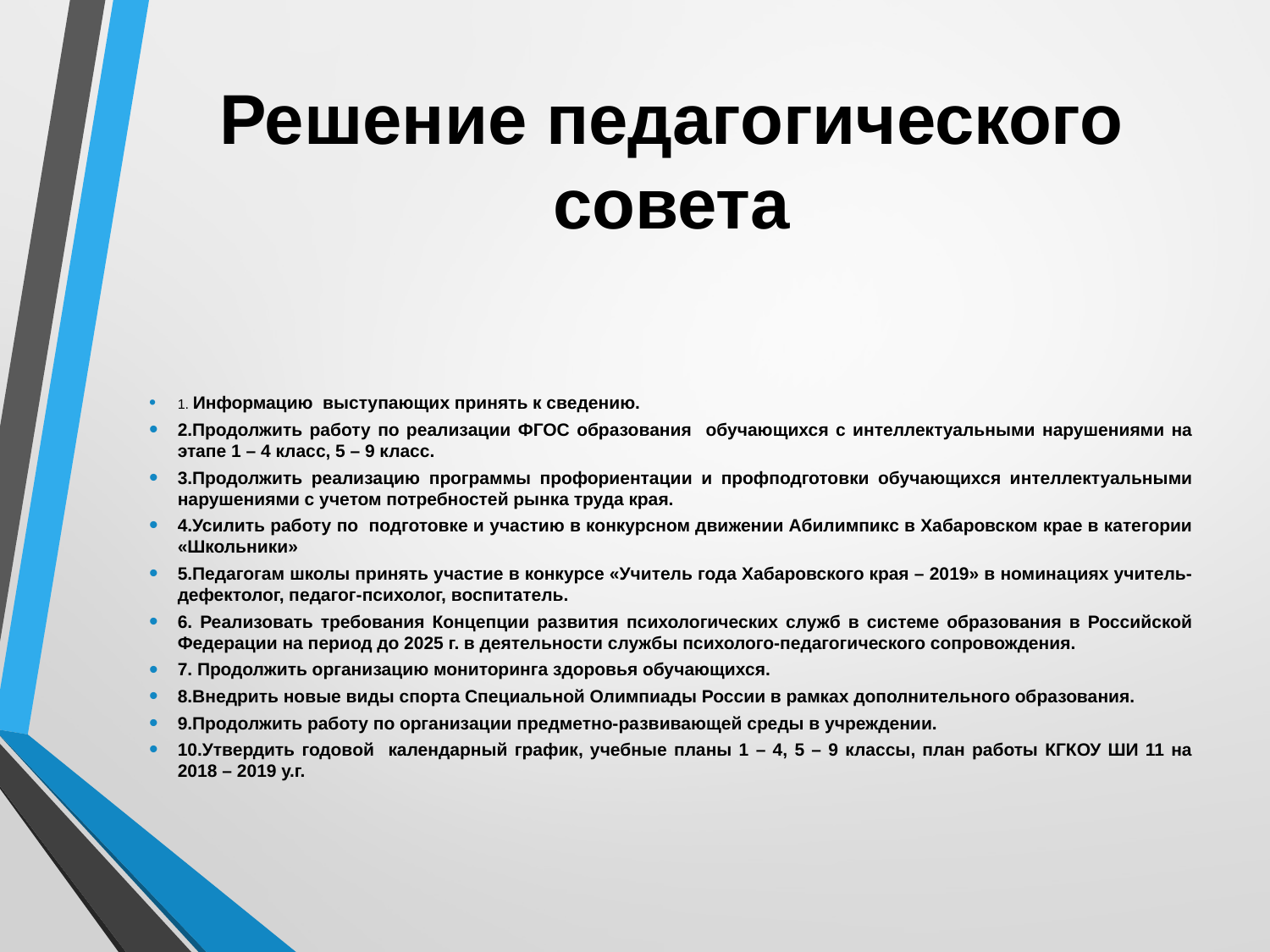

# Решение педагогического совета
1. Информацию  выступающих принять к сведению.
2.Продолжить работу по реализации ФГОС образования  обучающихся с интеллектуальными нарушениями на этапе 1 – 4 класс, 5 – 9 класс.
3.Продолжить реализацию программы профориентации и профподготовки обучающихся интеллектуальными нарушениями с учетом потребностей рынка труда края.
4.Усилить работу по  подготовке и участию в конкурсном движении Абилимпикс в Хабаровском крае в категории «Школьники»
5.Педагогам школы принять участие в конкурсе «Учитель года Хабаровского края – 2019» в номинациях учитель-дефектолог, педагог-психолог, воспитатель.
6. Реализовать требования Концепции развития психологических служб в системе образования в Российской Федерации на период до 2025 г. в деятельности службы психолого-педагогического сопровождения.
7. Продолжить организацию мониторинга здоровья обучающихся.
8.Внедрить новые виды спорта Специальной Олимпиады России в рамках дополнительного образования.
9.Продолжить работу по организации предметно-развивающей среды в учреждении.
10.Утвердить годовой  календарный график, учебные планы 1 – 4, 5 – 9 классы, план работы КГКОУ ШИ 11 на 2018 – 2019 у.г.